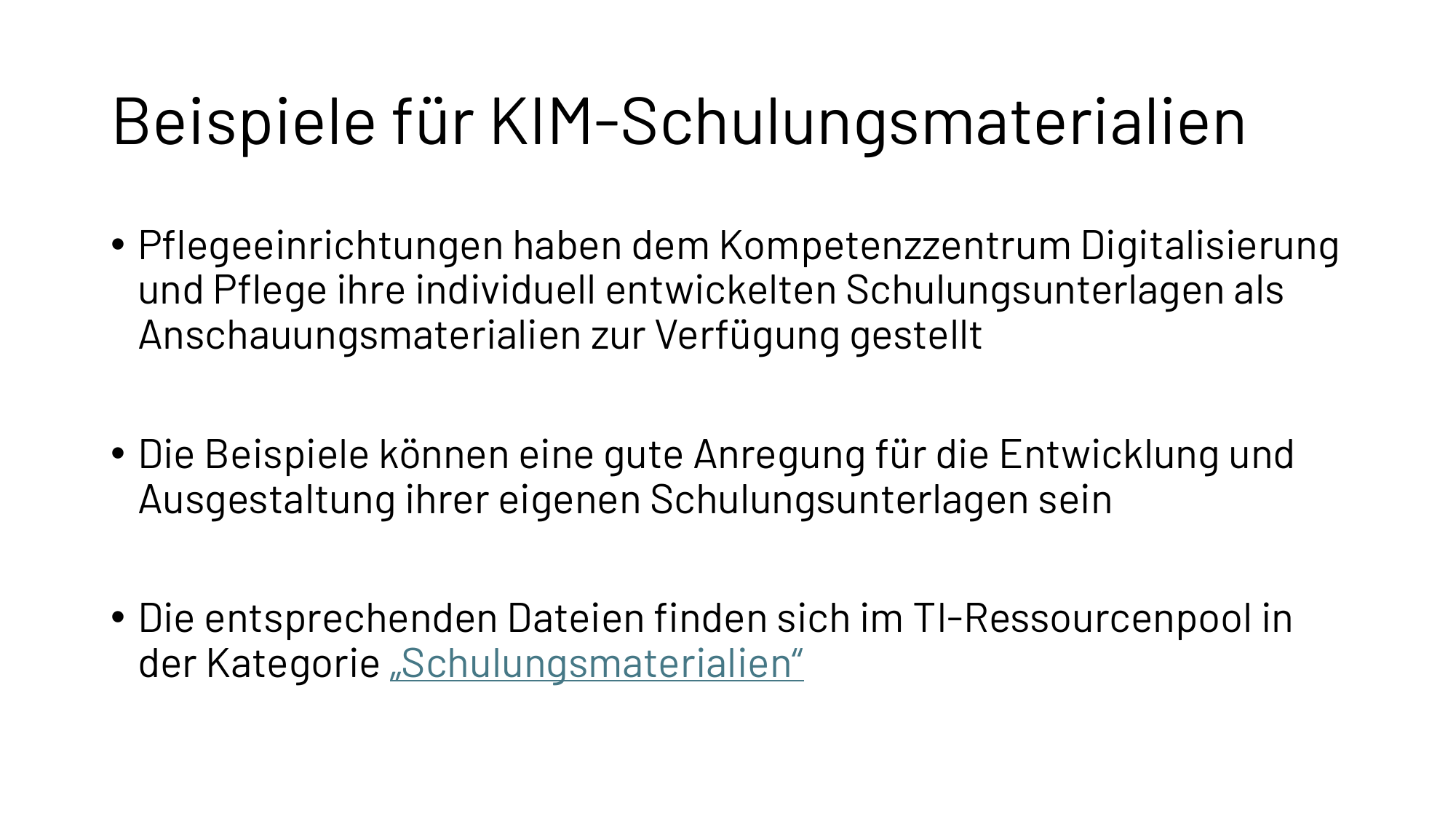

# Beispiele für KIM-Schulungsmaterialien
Pflegeeinrichtungen haben dem Kompetenzzentrum Digitalisierung und Pflege ihre individuell entwickelten Schulungsunterlagen als Anschauungsmaterialien zur Verfügung gestellt

Die Beispiele können eine gute Anregung für die Entwicklung und Ausgestaltung ihrer eigenen Schulungsunterlagen sein

Die entsprechenden Dateien finden sich im TI-Ressourcenpool in der Kategorie „Schulungsmaterialien“